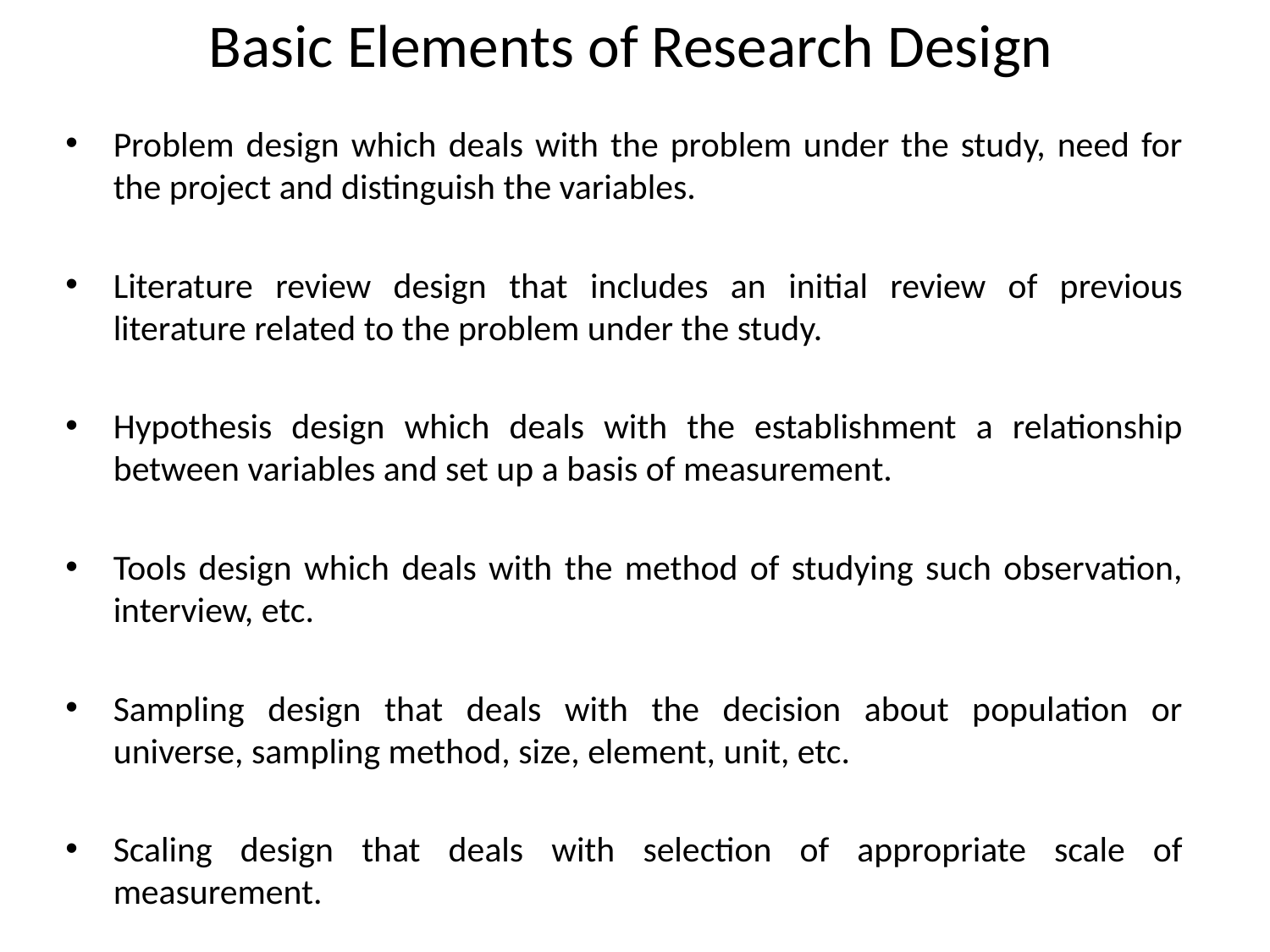

# Basic Elements of Research Design
Problem design which deals with the problem under the study, need for the project and distinguish the variables.

Literature review design that includes an initial review of previous literature related to the problem under the study.

Hypothesis design which deals with the establishment a relationship between variables and set up a basis of measurement.

Tools design which deals with the method of studying such observation, interview, etc.

Sampling design that deals with the decision about population or universe, sampling method, size, element, unit, etc.

Scaling design that deals with selection of appropriate scale of measurement.

Statistical design which deals the selection of appropriate statistical technique to analyse the data such as ANOVA (Analysis of Variance), chi-square test, t-test, etc.